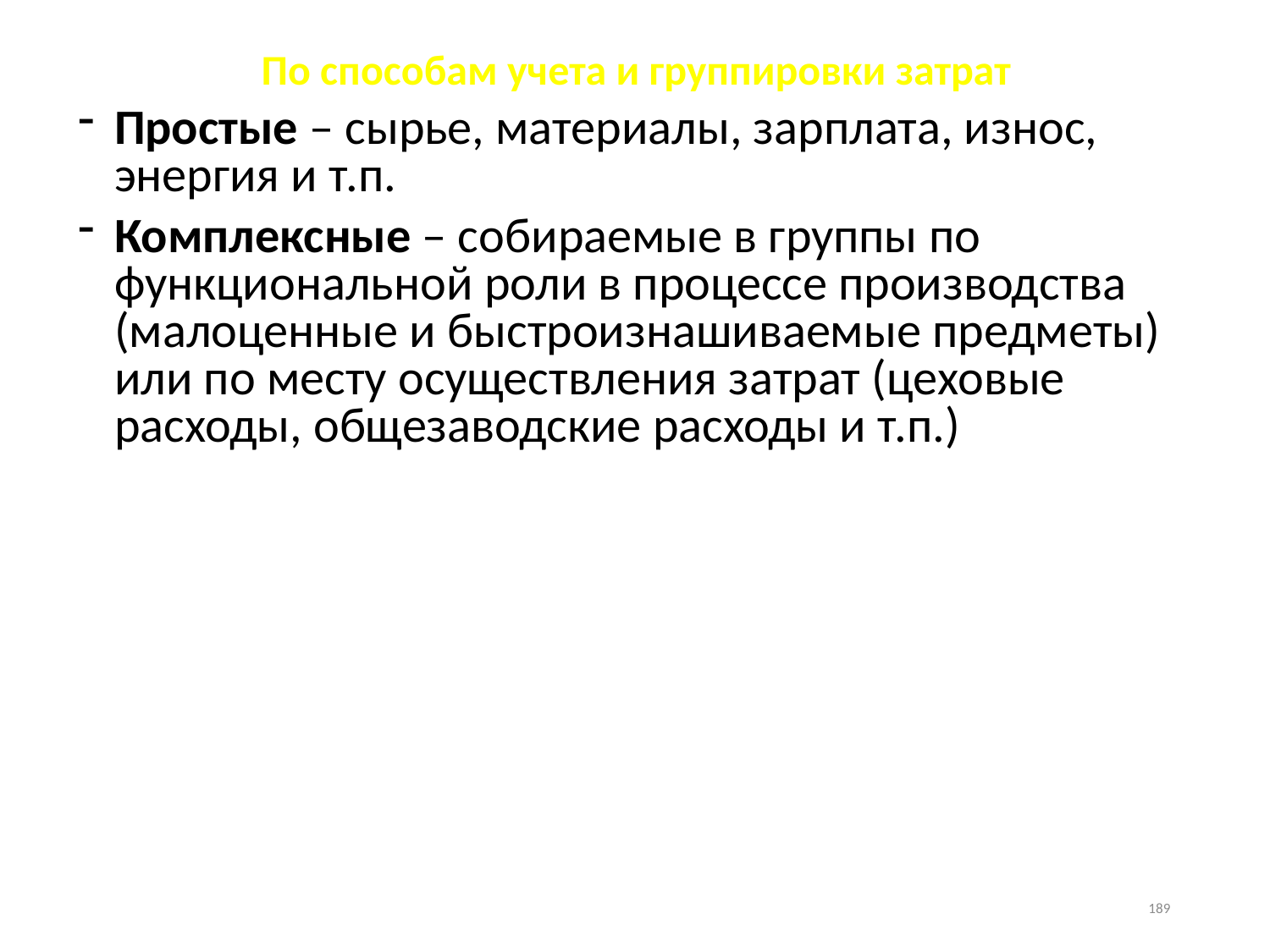

По способам учета и группировки затрат
Простые – сырье, материалы, зарплата, износ, энергия и т.п.
Комплексные – собираемые в группы по функциональной роли в процессе производства (малоценные и быстроизнашиваемые предметы) или по месту осуществления затрат (цеховые расходы, общезаводские расходы и т.п.)

189